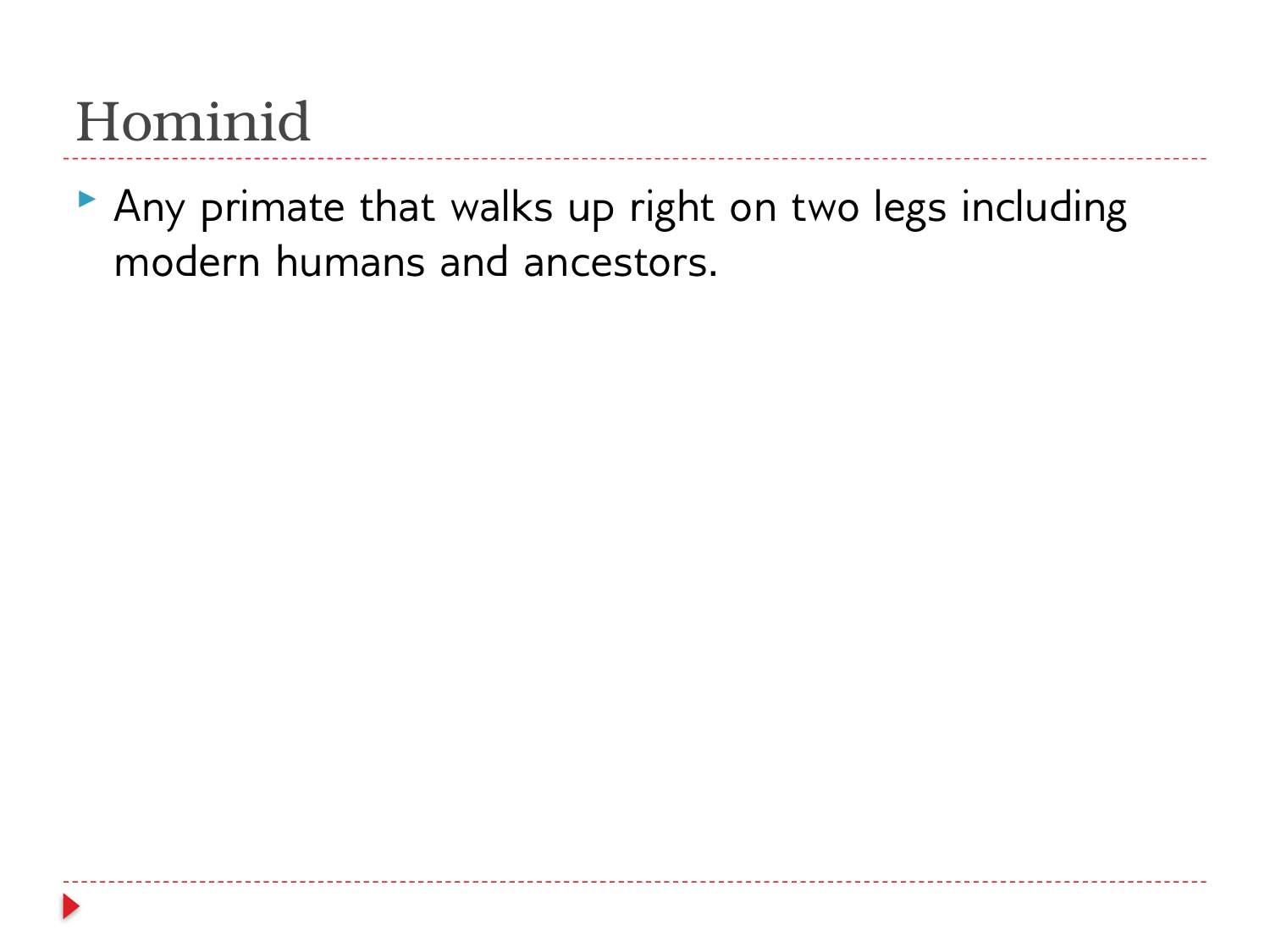

# Hominid
Any primate that walks up right on two legs including modern humans and ancestors.